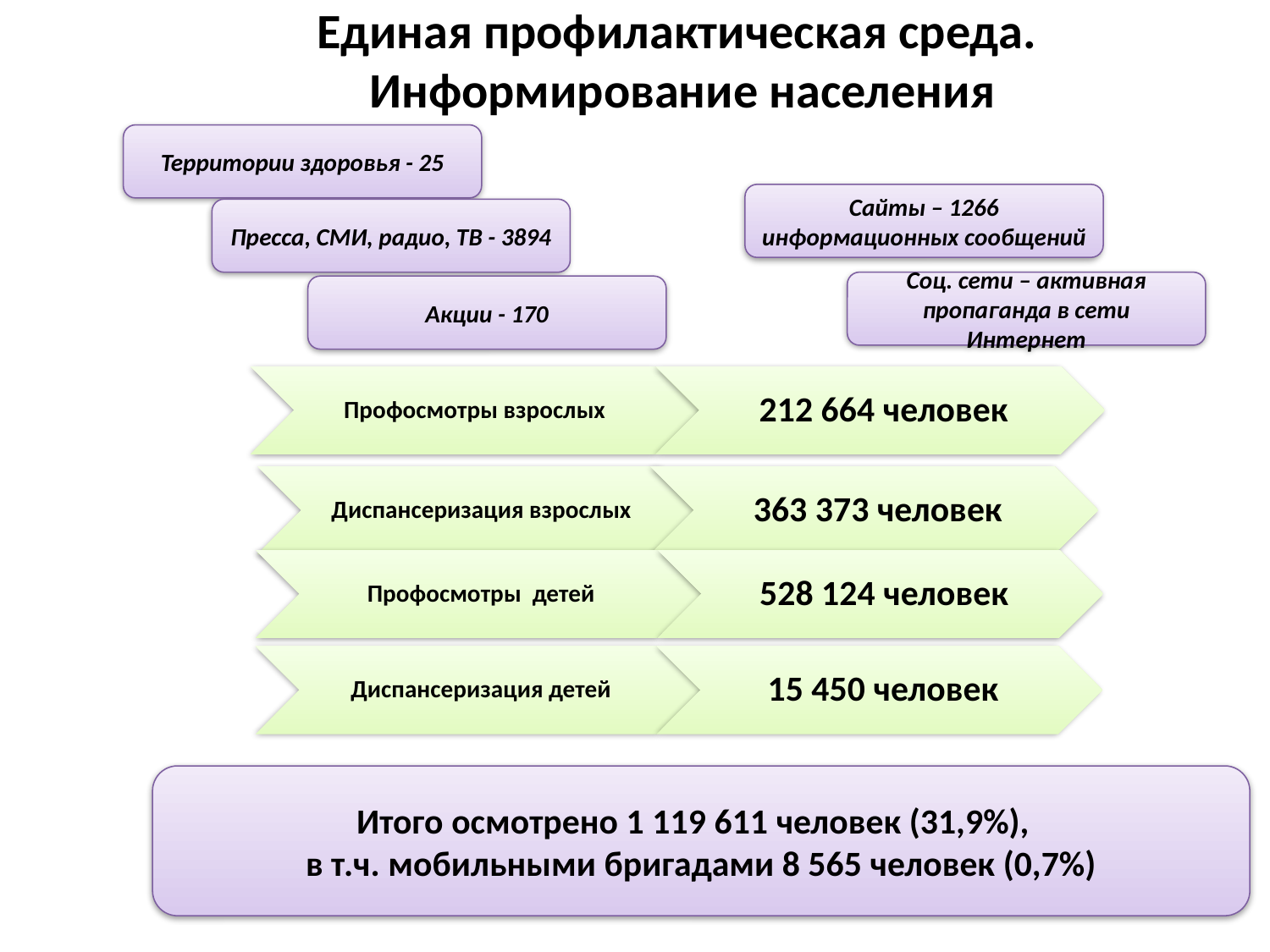

Единая профилактическая среда.
Информирование населения
Территории здоровья - 25
Сайты – 1266 информационных сообщений
Пресса, СМИ, радио, ТВ - 3894
Соц. сети – активная пропаганда в сети Интернет
Акции - 170
Профосмотры взрослых
212 664 человек
Диспансеризация взрослых
363 373 человек
Профосмотры  детей
528 124 человек
Диспансеризация детей
15 450 человек
Итого осмотрено 1 119 611 человек (31,9%),
в т.ч. мобильными бригадами 8 565 человек (0,7%)